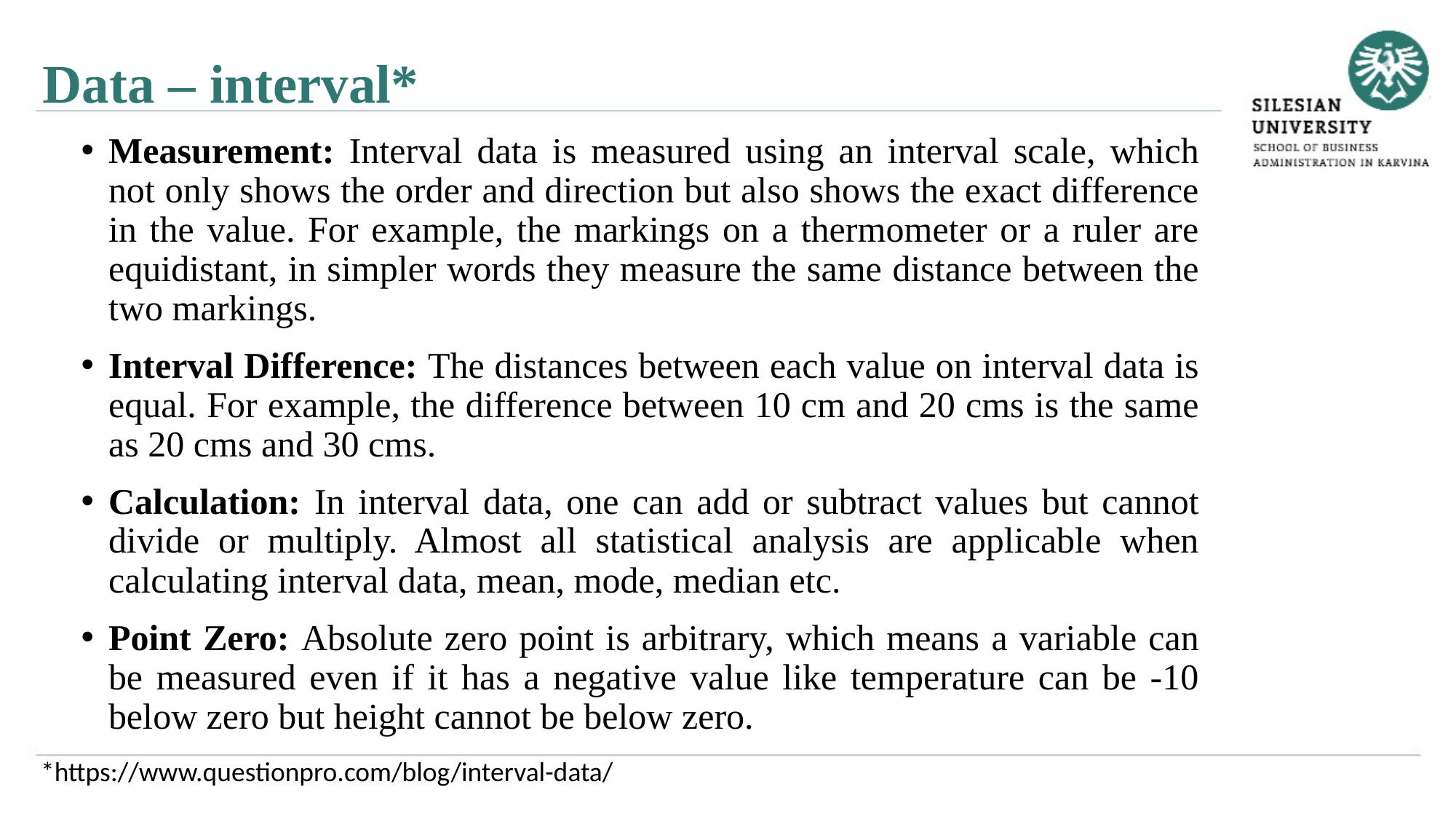

Data – interval*
Measurement: Interval data is measured using an interval scale, which not only shows the order and direction but also shows the exact difference in the value. For example, the markings on a thermometer or a ruler are equidistant, in simpler words they measure the same distance between the two markings.
Interval Difference: The distances between each value on interval data is equal. For example, the difference between 10 cm and 20 cms is the same as 20 cms and 30 cms.
Calculation: In interval data, one can add or subtract values but cannot divide or multiply. Almost all statistical analysis are applicable when calculating interval data, mean, mode, median etc.
Point Zero: Absolute zero point is arbitrary, which means a variable can be measured even if it has a negative value like temperature can be -10 below zero but height cannot be below zero.

*https://www.questionpro.com/blog/interval-data/